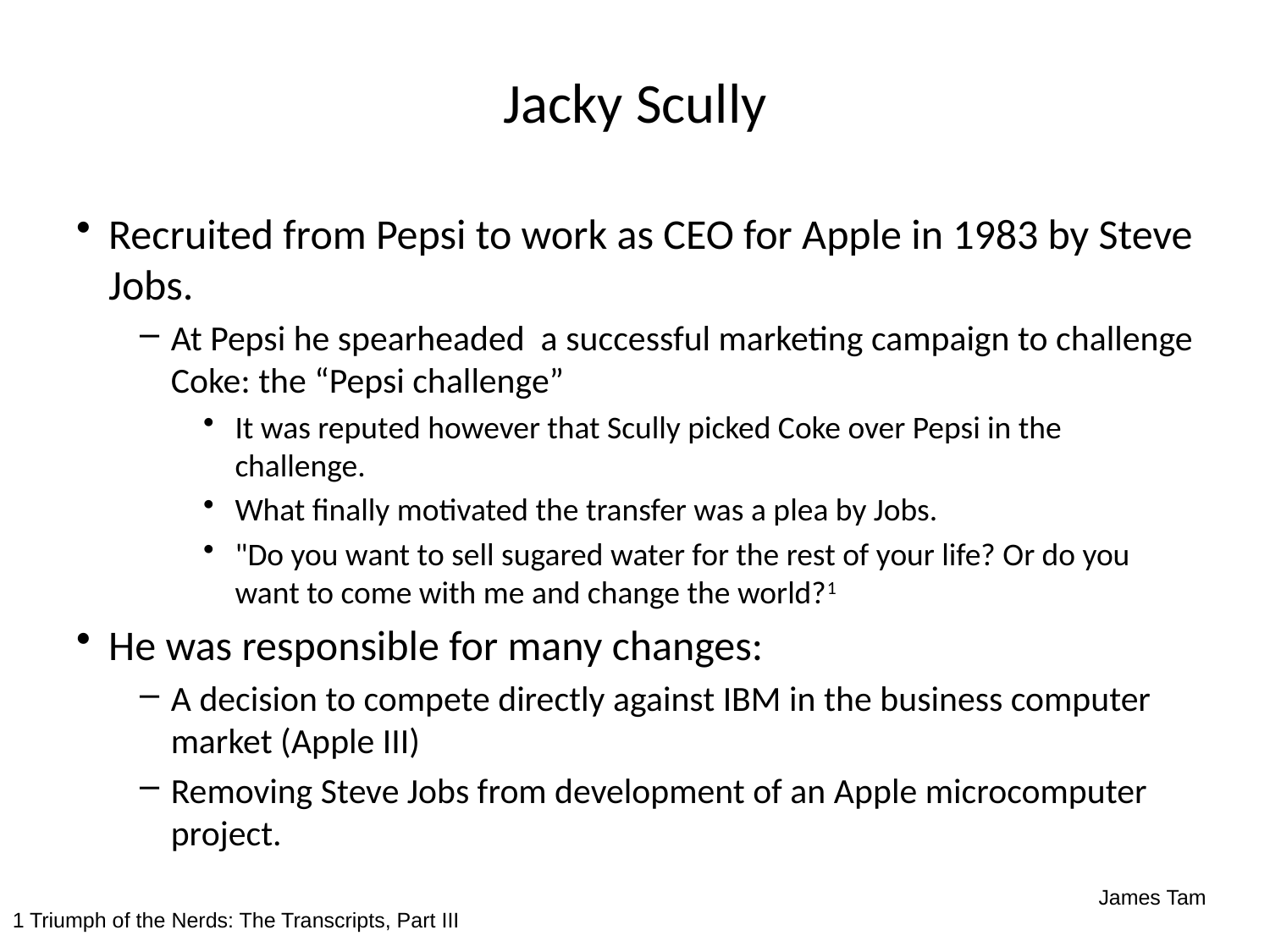

Jacky Scully
Recruited from Pepsi to work as CEO for Apple in 1983 by Steve Jobs.
At Pepsi he spearheaded  a successful marketing campaign to challenge Coke: the “Pepsi challenge”
It was reputed however that Scully picked Coke over Pepsi in the challenge.
What finally motivated the transfer was a plea by Jobs.
"Do you want to sell sugared water for the rest of your life? Or do you want to come with me and change the world?1
He was responsible for many changes:
A decision to compete directly against IBM in the business computer market (Apple III)
Removing Steve Jobs from development of an Apple microcomputer project.
1 Triumph of the Nerds: The Transcripts, Part III